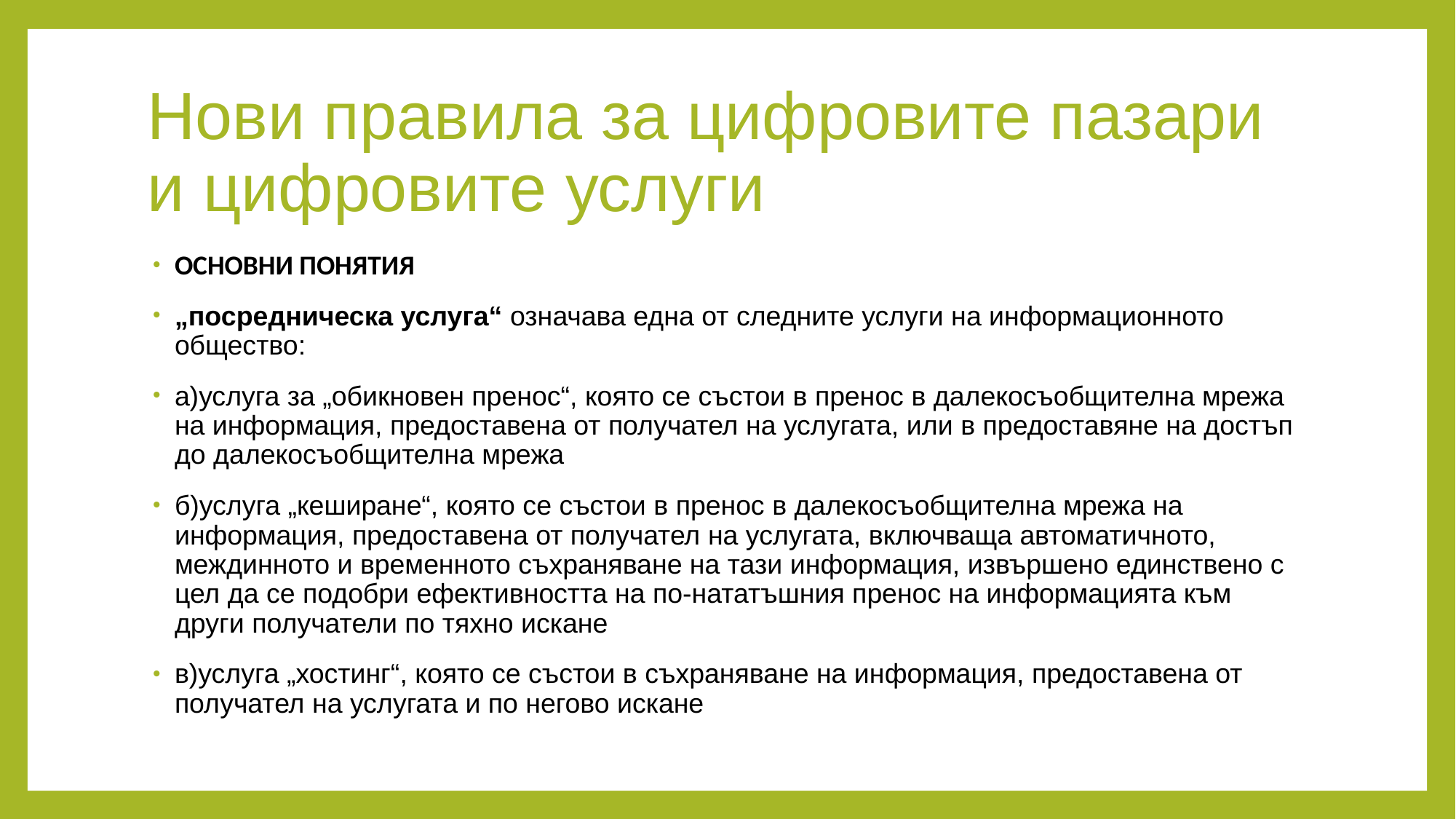

# Нови правила за цифровите пазари и цифровите услуги
ОСНОВНИ ПОНЯТИЯ
„посредническа услуга“ означава една от следните услуги на информационното общество:
а)услуга за „обикновен пренос“, която се състои в пренос в далекосъобщителна мрежа на информация, предоставена от получател на услугата, или в предоставяне на достъп до далекосъобщителна мрежа
б)услуга „кеширане“, която се състои в пренос в далекосъобщителна мрежа на информация, предоставена от получател на услугата, включваща автоматичното, междинното и временното съхраняване на тази информация, извършено единствено с цел да се подобри ефективността на по-нататъшния пренос на информацията към други получатели по тяхно искане
в)услуга „хостинг“, която се състои в съхраняване на информация, предоставена от получател на услугата и по негово искане